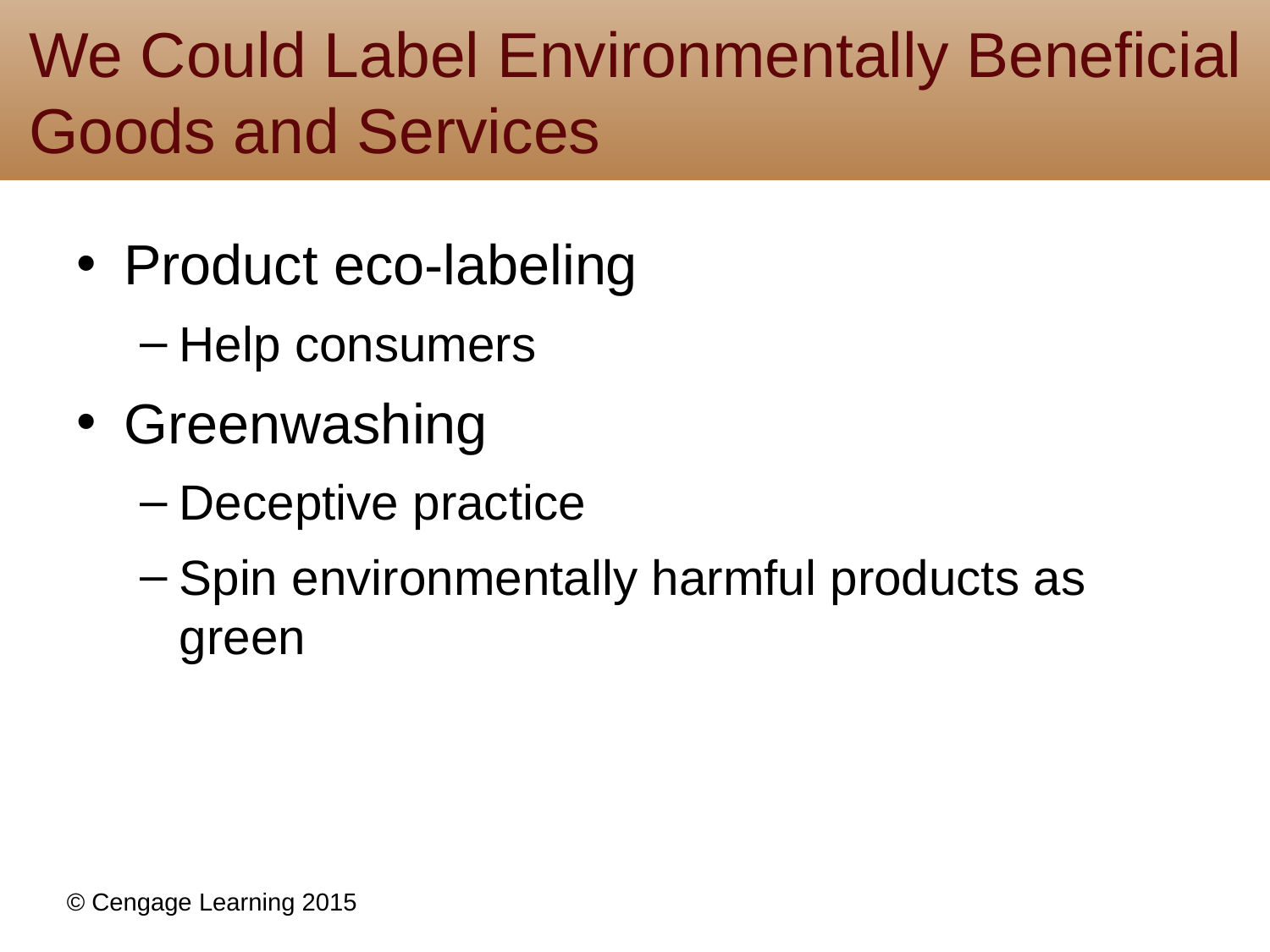

# We Could Label Environmentally Beneficial Goods and Services
Product eco-labeling
Help consumers
Greenwashing
Deceptive practice
Spin environmentally harmful products as green